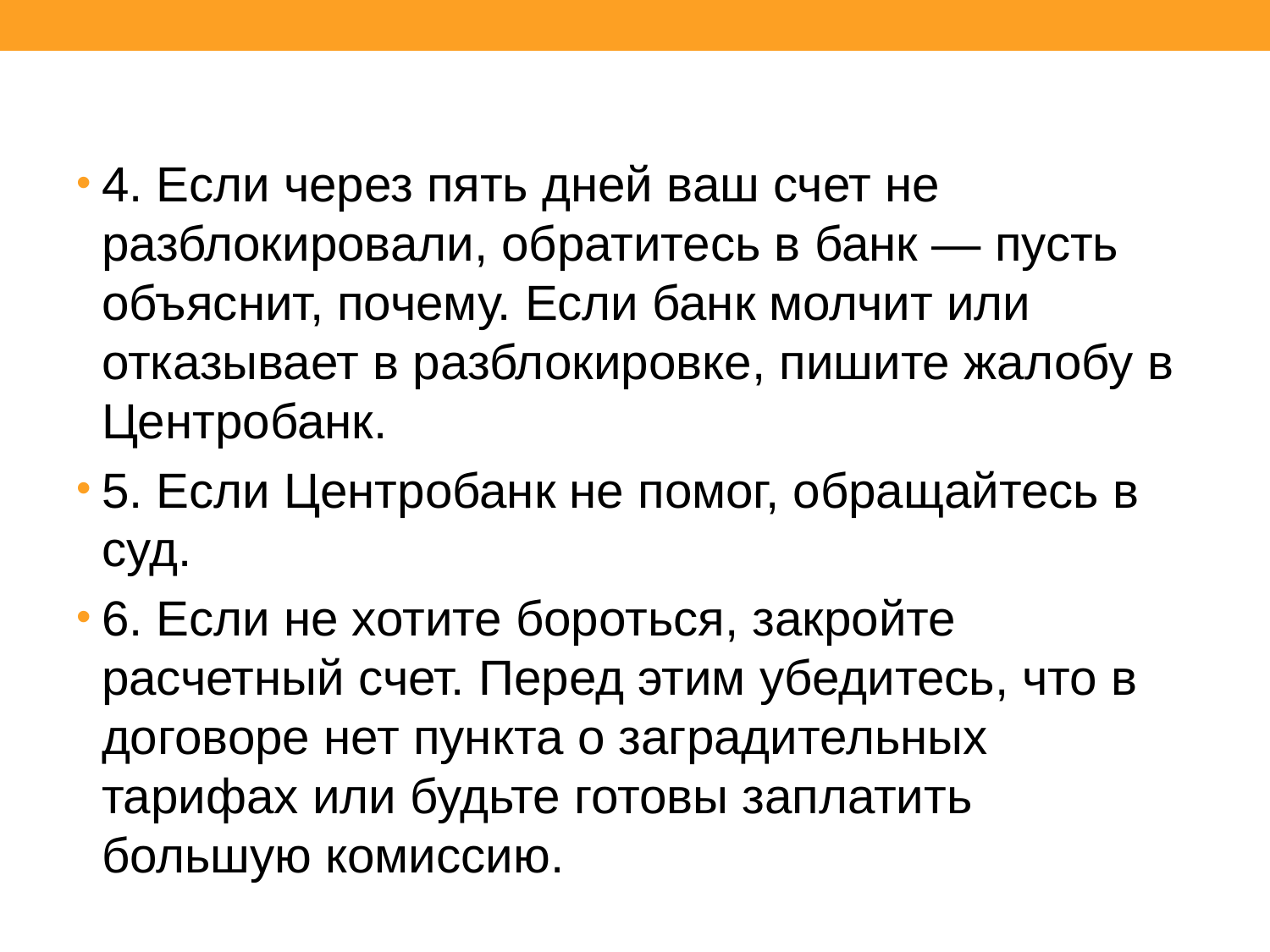

#
4. Если через пять дней ваш счет не разблокировали, обратитесь в банк — пусть объяснит, почему. Если банк молчит или отказывает в разблокировке, пишите жалобу в Центробанк.
5. Если Центробанк не помог, обращайтесь в суд.
6. Если не хотите бороться, закройте расчетный счет. Перед этим убедитесь, что в договоре нет пункта о заградительных тарифах или будьте готовы заплатить большую комиссию.